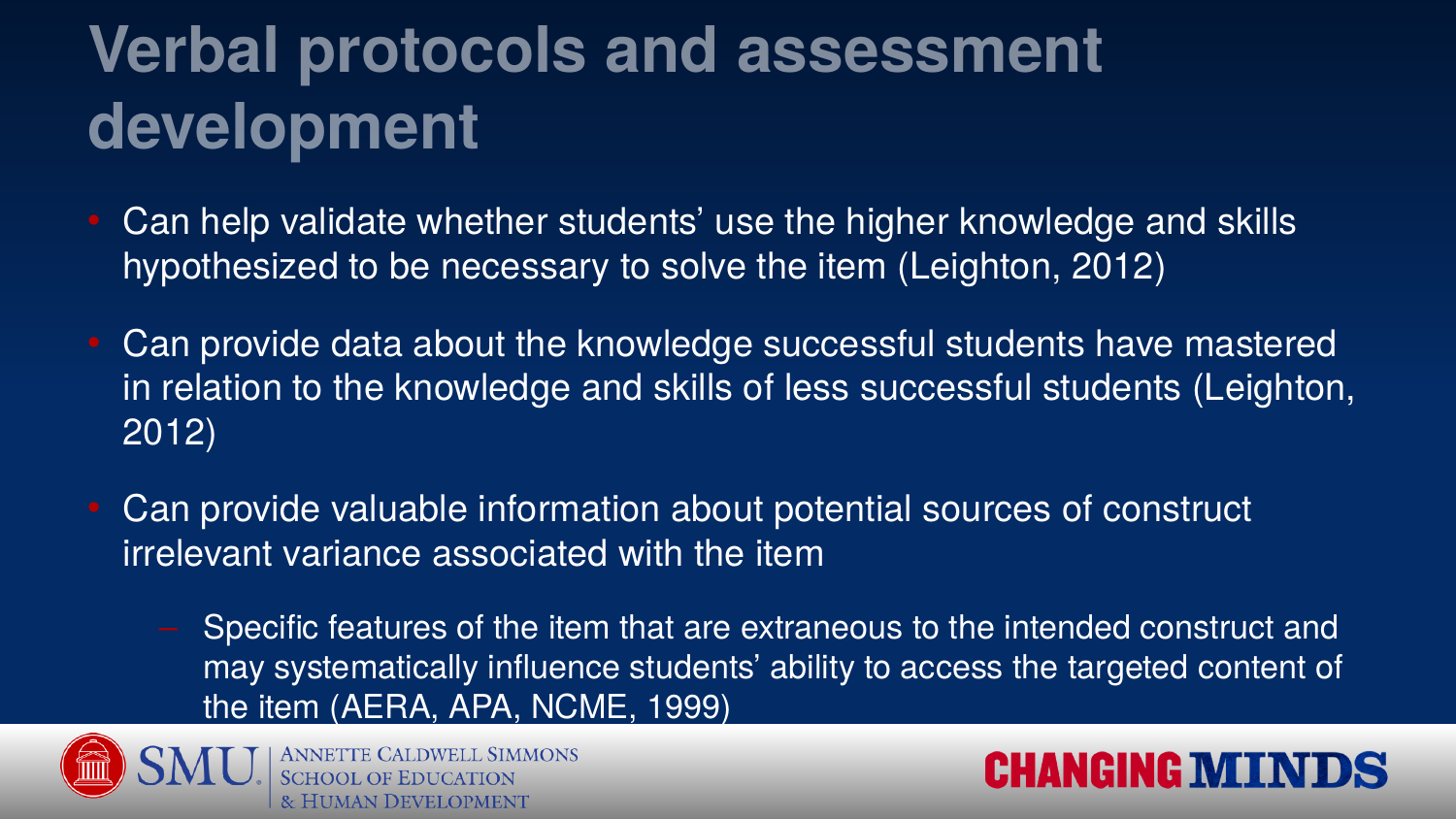

# Verbal protocols and assessment development
Can help validate whether students’ use the higher knowledge and skills hypothesized to be necessary to solve the item (Leighton, 2012)
Can provide data about the knowledge successful students have mastered in relation to the knowledge and skills of less successful students (Leighton, 2012)
Can provide valuable information about potential sources of construct irrelevant variance associated with the item
Specific features of the item that are extraneous to the intended construct and may systematically influence students’ ability to access the targeted content of the item (AERA, APA, NCME, 1999)